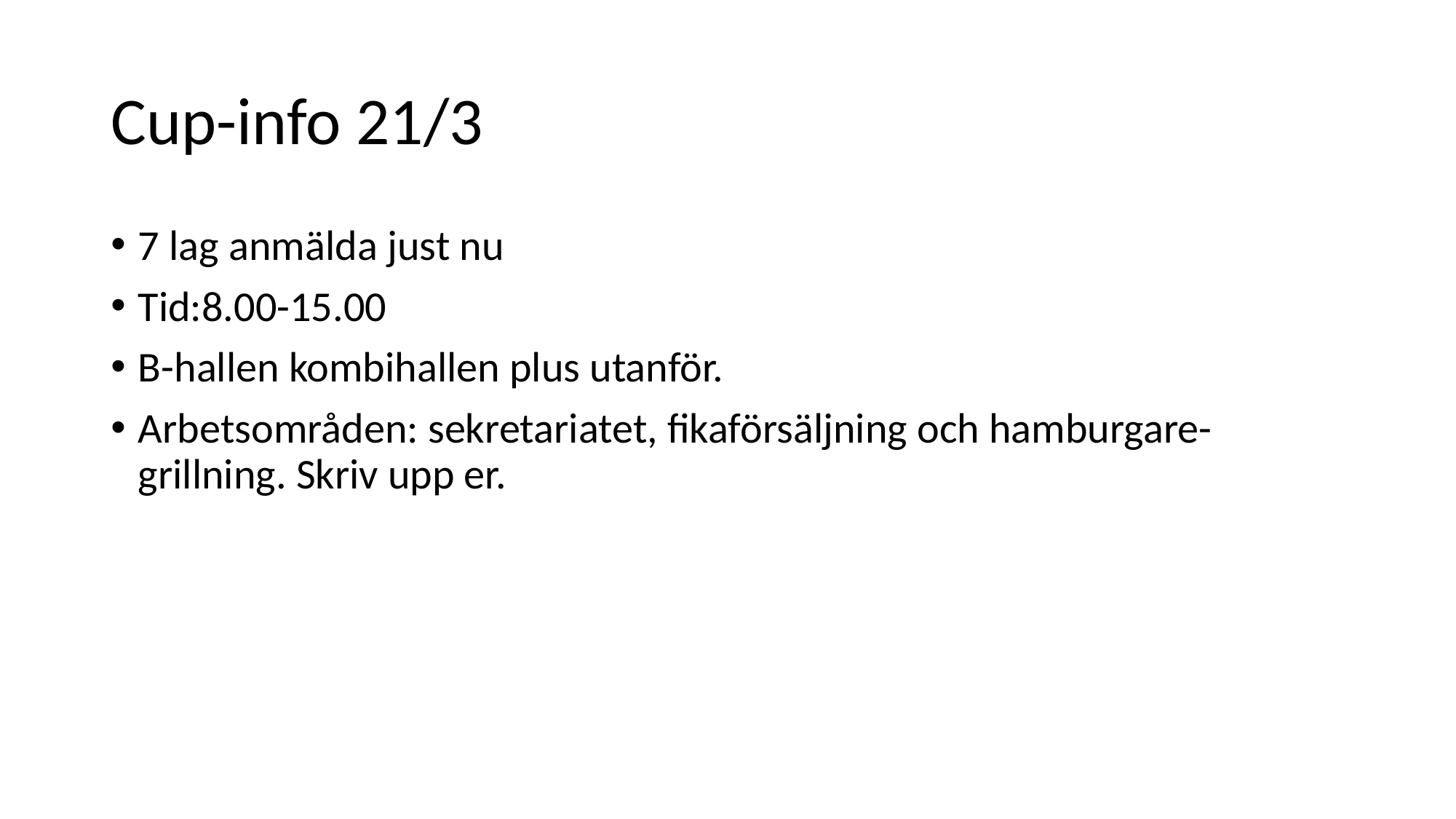

# Cup-info 21/3
7 lag anmälda just nu
Tid:8.00-15.00
B-hallen kombihallen plus utanför.
Arbetsområden: sekretariatet, fikaförsäljning och hamburgare-grillning. Skriv upp er.